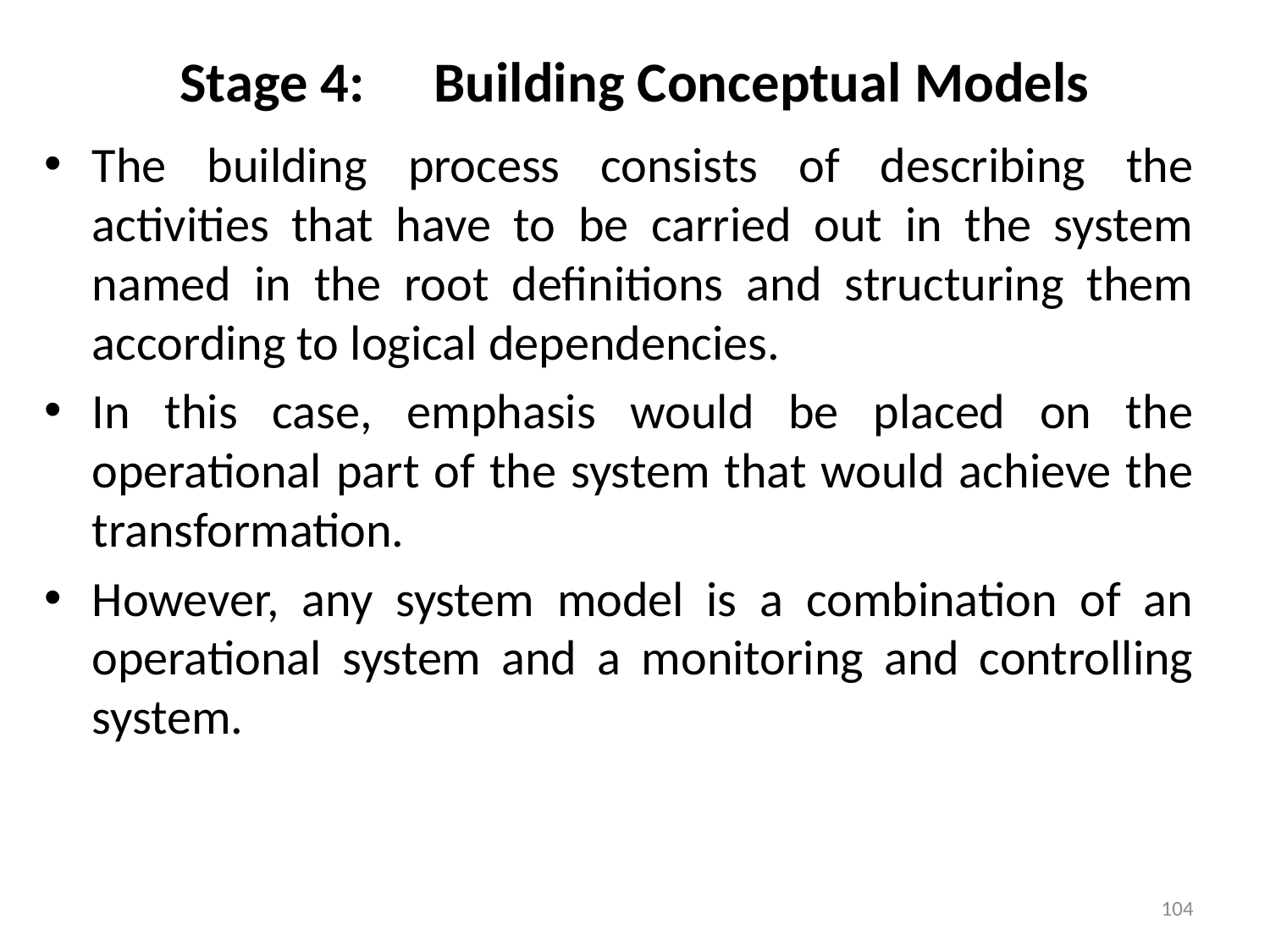

# Stage 4:	Building Conceptual Models
The building process consists of describing the activities that have to be carried out in the system named in the root definitions and structuring them according to logical dependencies.
In this case, emphasis would be placed on the operational part of the system that would achieve the transformation.
However, any system model is a combination of an operational system and a monitoring and controlling system.
104